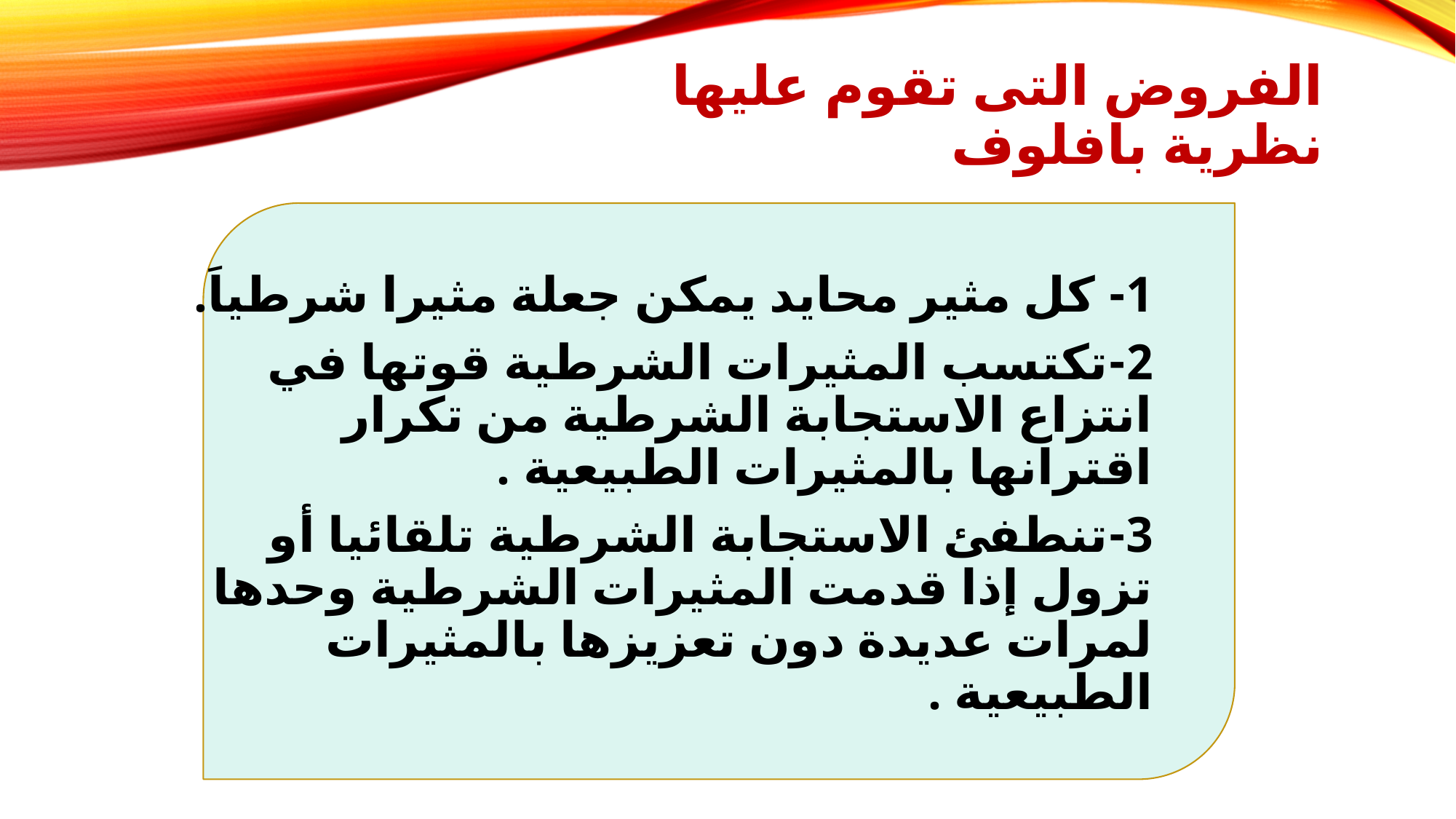

الفروض التى تقوم عليها  نظرية بافلوف

1- كل مثير محايد يمكن جعلة مثيرا شرطياَ.
2-تكتسب المثيرات الشرطية قوتها في انتزاع الاستجابة الشرطية من تكرار اقترانها بالمثيرات الطبيعية .
3-تنطفئ الاستجابة الشرطية تلقائيا أو تزول إذا قدمت المثيرات الشرطية وحدها لمرات عديدة دون تعزيزها بالمثيرات الطبيعية .